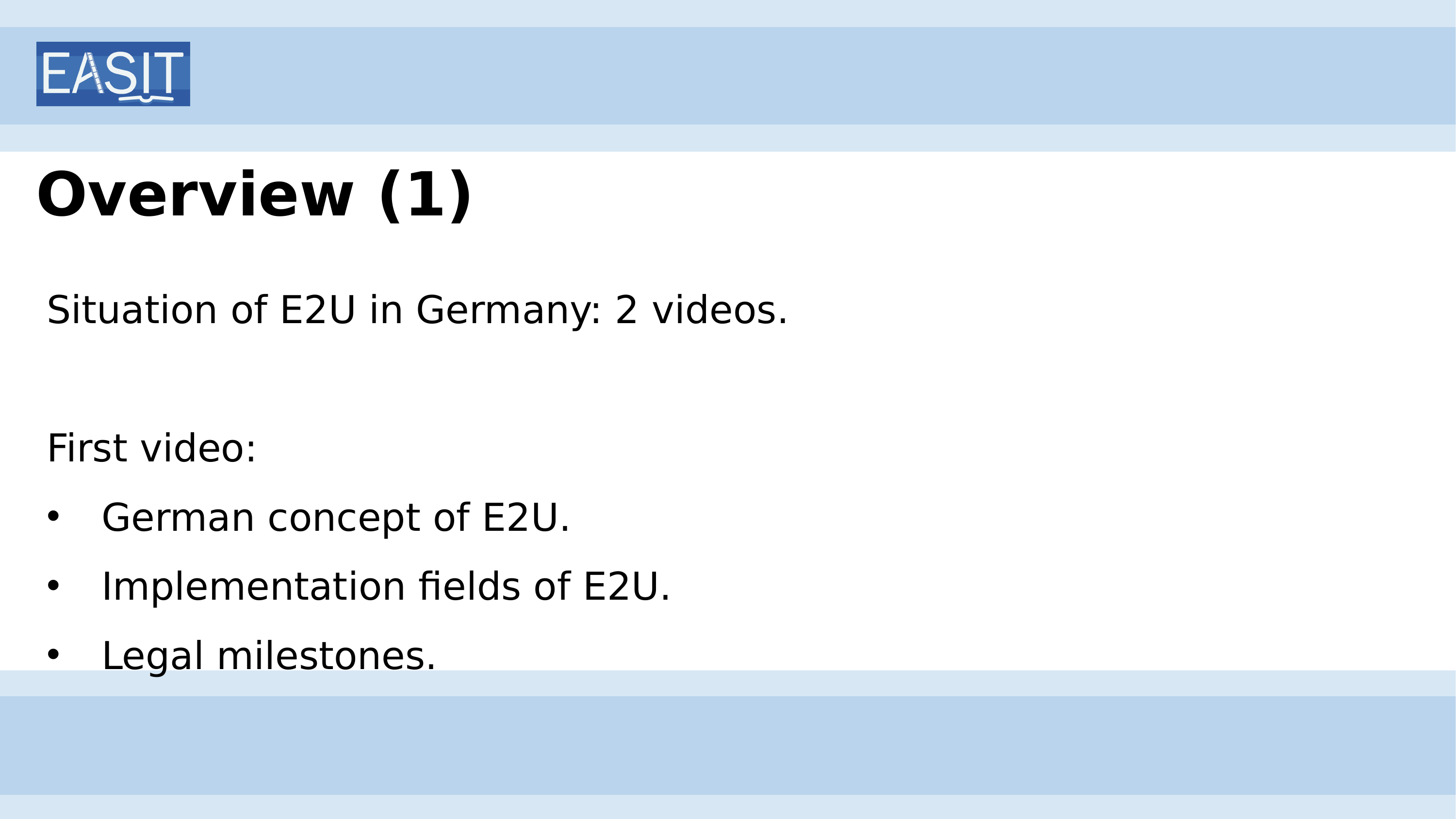

# Overview (1)
Situation of E2U in Germany: 2 videos.

First video:
German concept of E2U.
Implementation fields of E2U.
Legal milestones.